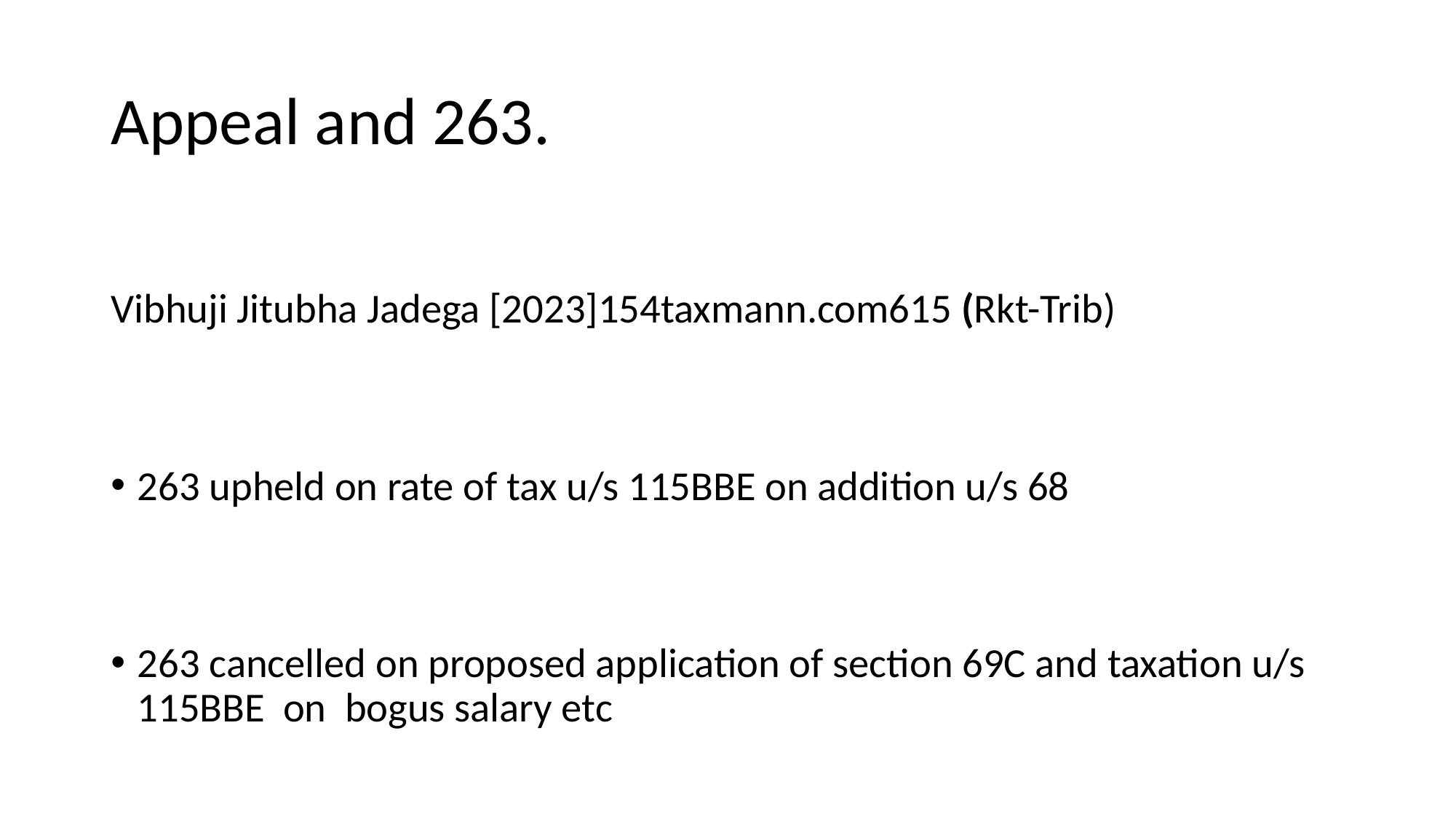

# Appeal and 263.

Vibhuji Jitubha Jadega [2023]154taxmann.com615 (Rkt-Trib)

263 upheld on rate of tax u/s 115BBE on addition u/s 68

263 cancelled on proposed application of section 69C and taxation u/s 115BBE  on  bogus salary etc